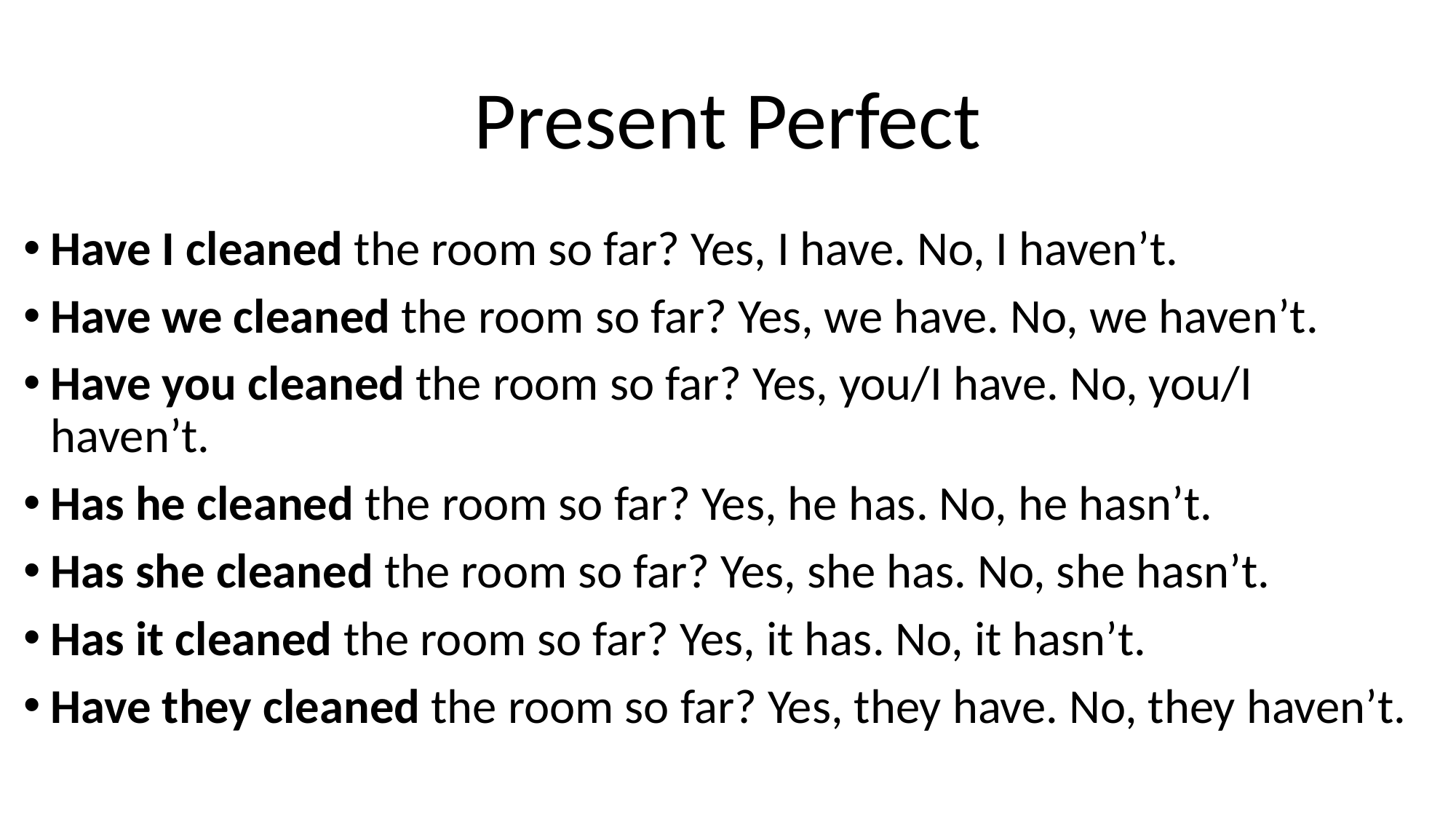

# Present Perfect
Have I cleaned the room so far? Yes, I have. No, I haven’t.
Have we cleaned the room so far? Yes, we have. No, we haven’t.
Have you cleaned the room so far? Yes, you/I have. No, you/I haven’t.
Has he cleaned the room so far? Yes, he has. No, he hasn’t.
Has she cleaned the room so far? Yes, she has. No, she hasn’t.
Has it cleaned the room so far? Yes, it has. No, it hasn’t.
Have they cleaned the room so far? Yes, they have. No, they haven’t.